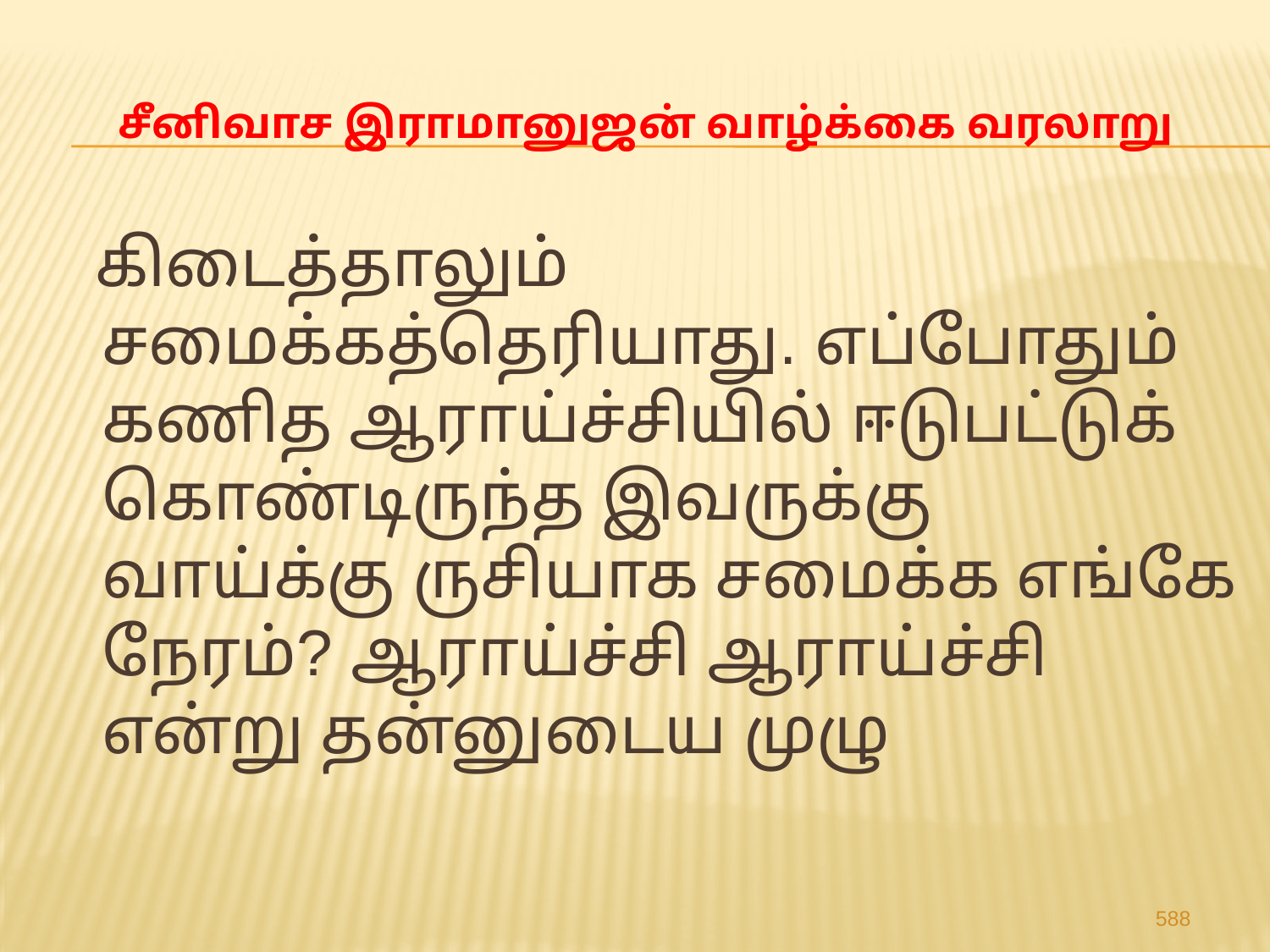

# சீனிவாச இராமானுஜன் வாழ்க்கை வரலாறு
   கிடைத்தாலும் சமைக்கத்தெரியாது. எப்போதும் கணித ஆராய்ச்சியில் ஈடுபட்டுக் கொண்டிருந்த இவருக்கு வாய்க்கு ருசியாக சமைக்க எங்கே நேரம்? ஆராய்ச்சி ஆராய்ச்சி என்று தன்னுடைய முழு

588